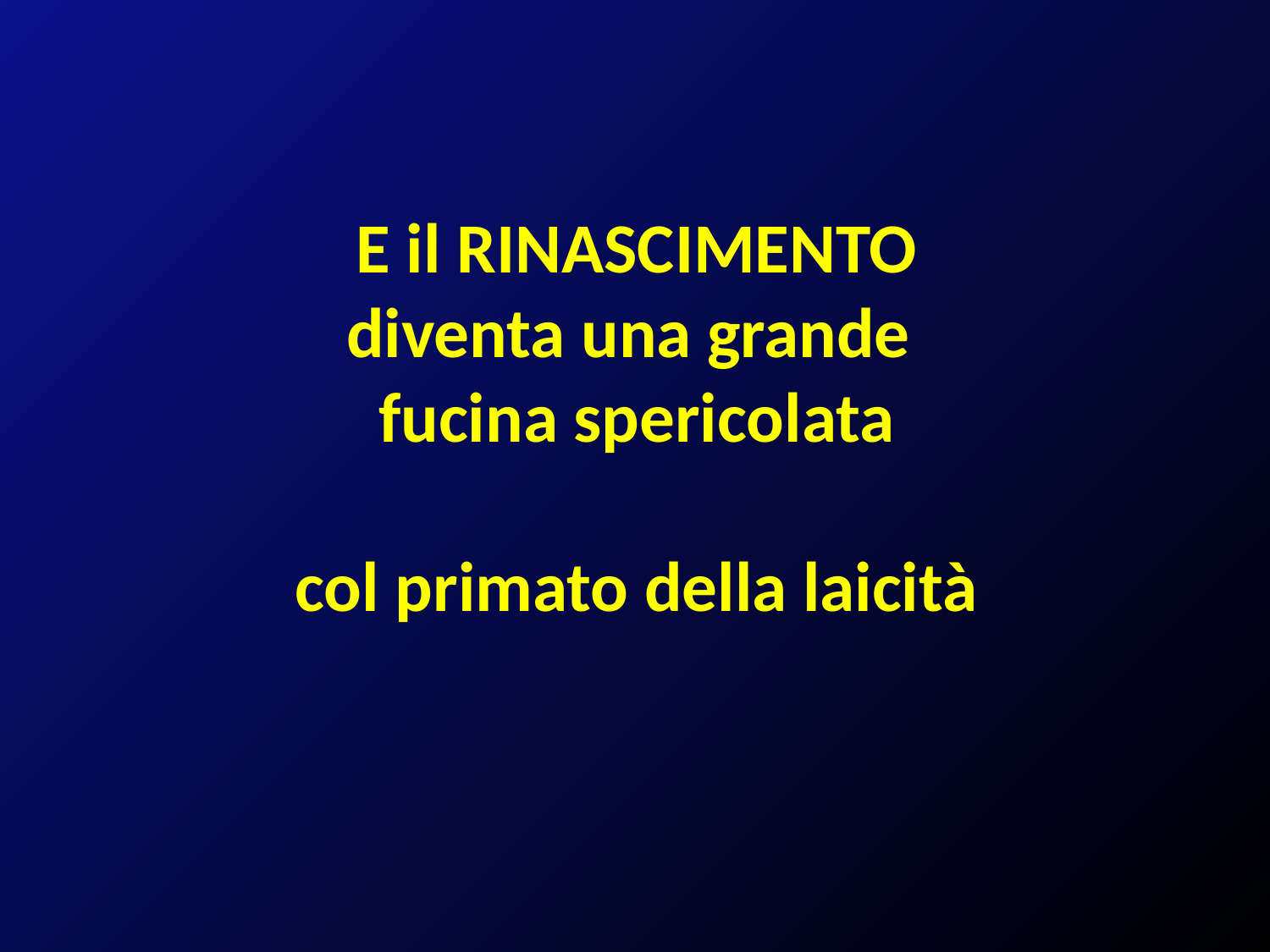

E il RINASCIMENTO
diventa una grande
fucina spericolata

col primato della laicità